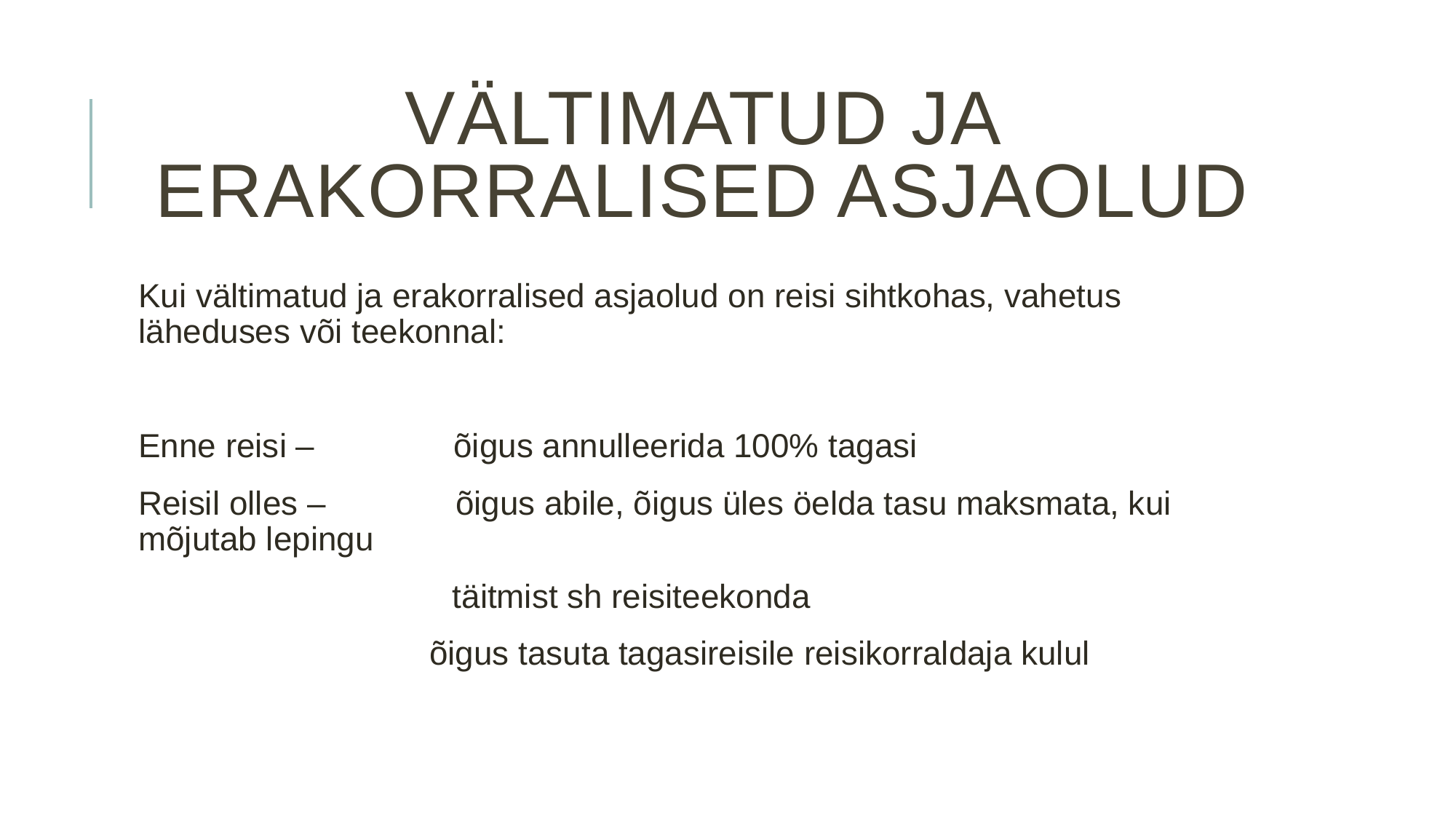

# VÄLTIMATUD JA ERAKORRALISED ASJAOLUD
Kui vältimatud ja erakorralised asjaolud on reisi sihtkohas, vahetus läheduses või teekonnal:

Enne reisi –               õigus annulleerida 100% tagasi
Reisil olles –              õigus abile, õigus üles öelda tasu maksmata, kui mõjutab lepingu
                                   täitmist sh reisiteekonda
		         õigus tasuta tagasireisile reisikorraldaja kulul